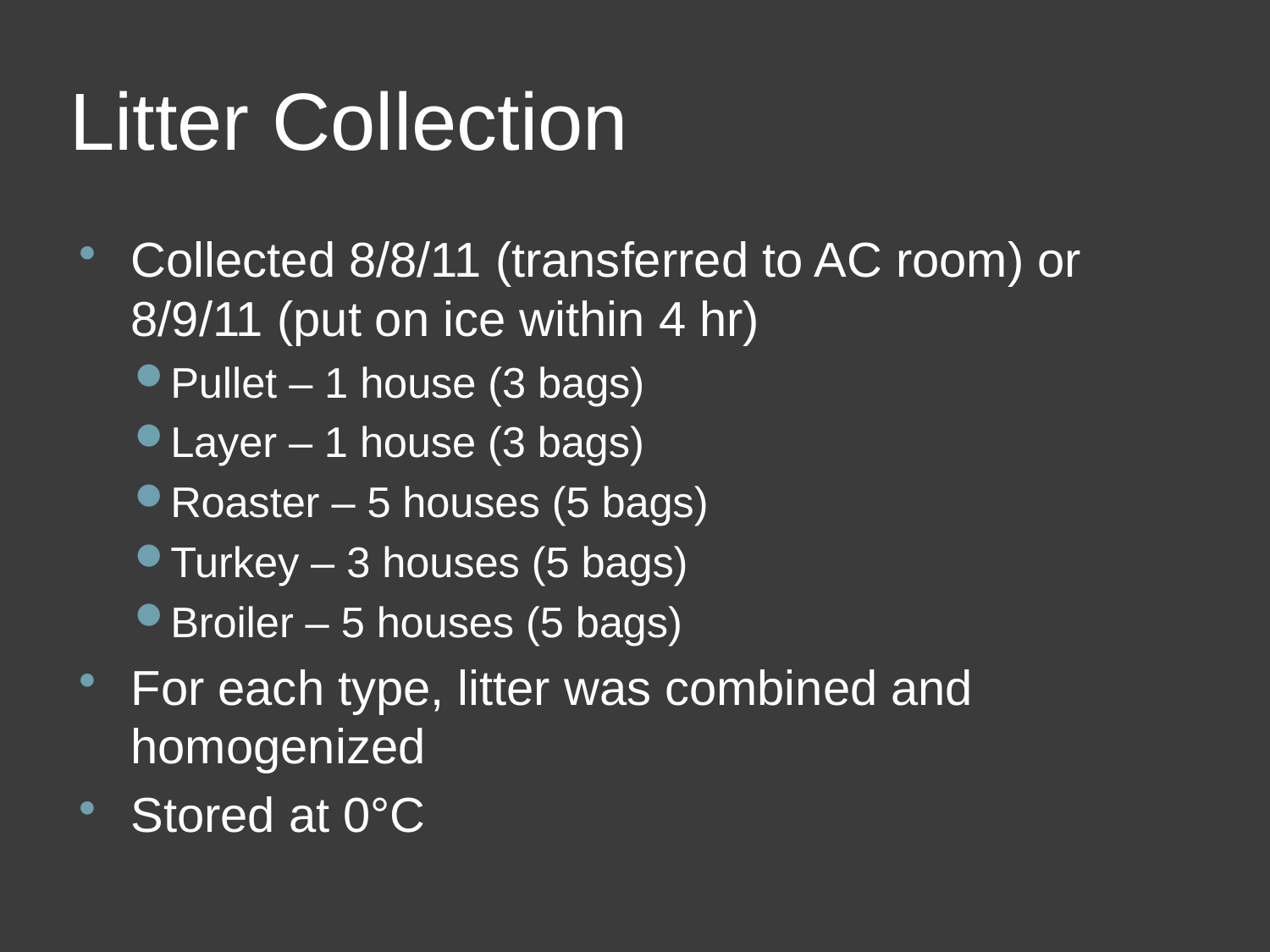

# Litter Collection
Collected 8/8/11 (transferred to AC room) or 8/9/11 (put on ice within 4 hr)
Pullet – 1 house (3 bags)
Layer – 1 house (3 bags)
Roaster – 5 houses (5 bags)
Turkey – 3 houses (5 bags)
Broiler – 5 houses (5 bags)
For each type, litter was combined and homogenized
Stored at 0°C
NCDA&CS Agronomic Division
9